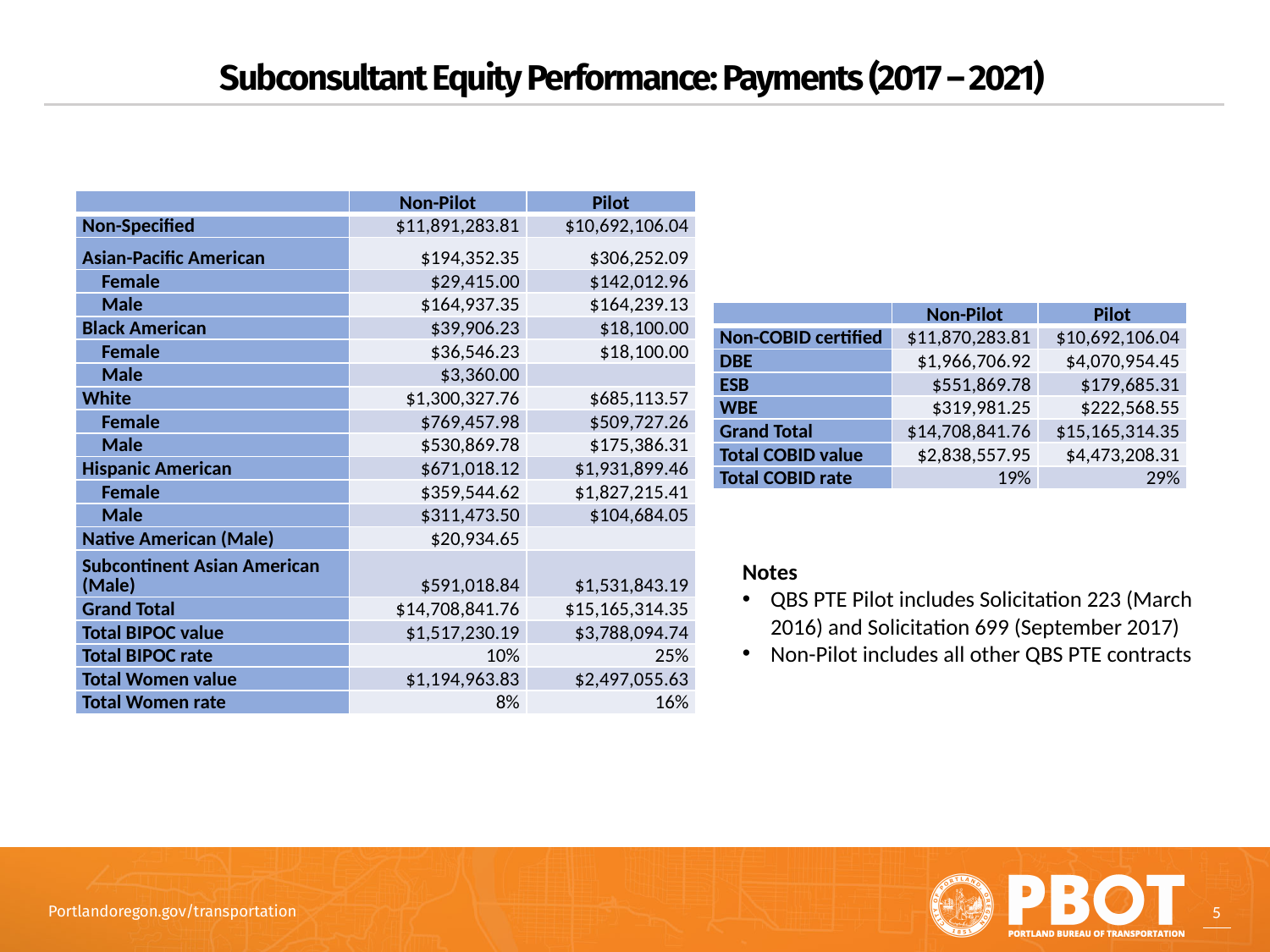

# Subconsultant Equity Performance: Payments (2017 – 2021)
|  | Non-Pilot | Pilot |
| --- | --- | --- |
| Non-Specified | $11,891,283.81 | $10,692,106.04 |
| Asian-Pacific American | $194,352.35 | $306,252.09 |
| Female | $29,415.00 | $142,012.96 |
| Male | $164,937.35 | $164,239.13 |
| Black American | $39,906.23 | $18,100.00 |
| Female | $36,546.23 | $18,100.00 |
| Male | $3,360.00 |  |
| White | $1,300,327.76 | $685,113.57 |
| Female | $769,457.98 | $509,727.26 |
| Male | $530,869.78 | $175,386.31 |
| Hispanic American | $671,018.12 | $1,931,899.46 |
| Female | $359,544.62 | $1,827,215.41 |
| Male | $311,473.50 | $104,684.05 |
| Native American (Male) | $20,934.65 |  |
| Subcontinent Asian American (Male) | $591,018.84 | $1,531,843.19 |
| Grand Total | $14,708,841.76 | $15,165,314.35 |
| Total BIPOC value | $1,517,230.19 | $3,788,094.74 |
| Total BIPOC rate | 10% | 25% |
| Total Women value | $1,194,963.83 | $2,497,055.63 |
| Total Women rate | 8% | 16% |
|  | Non-Pilot | Pilot |
| --- | --- | --- |
| Non-COBID certified | $11,870,283.81 | $10,692,106.04 |
| DBE | $1,966,706.92 | $4,070,954.45 |
| ESB | $551,869.78 | $179,685.31 |
| WBE | $319,981.25 | $222,568.55 |
| Grand Total | $14,708,841.76 | $15,165,314.35 |
| Total COBID value | $2,838,557.95 | $4,473,208.31 |
| Total COBID rate | 19% | 29% |
Notes
QBS PTE Pilot includes Solicitation 223 (March 2016) and Solicitation 699 (September 2017)
Non-Pilot includes all other QBS PTE contracts